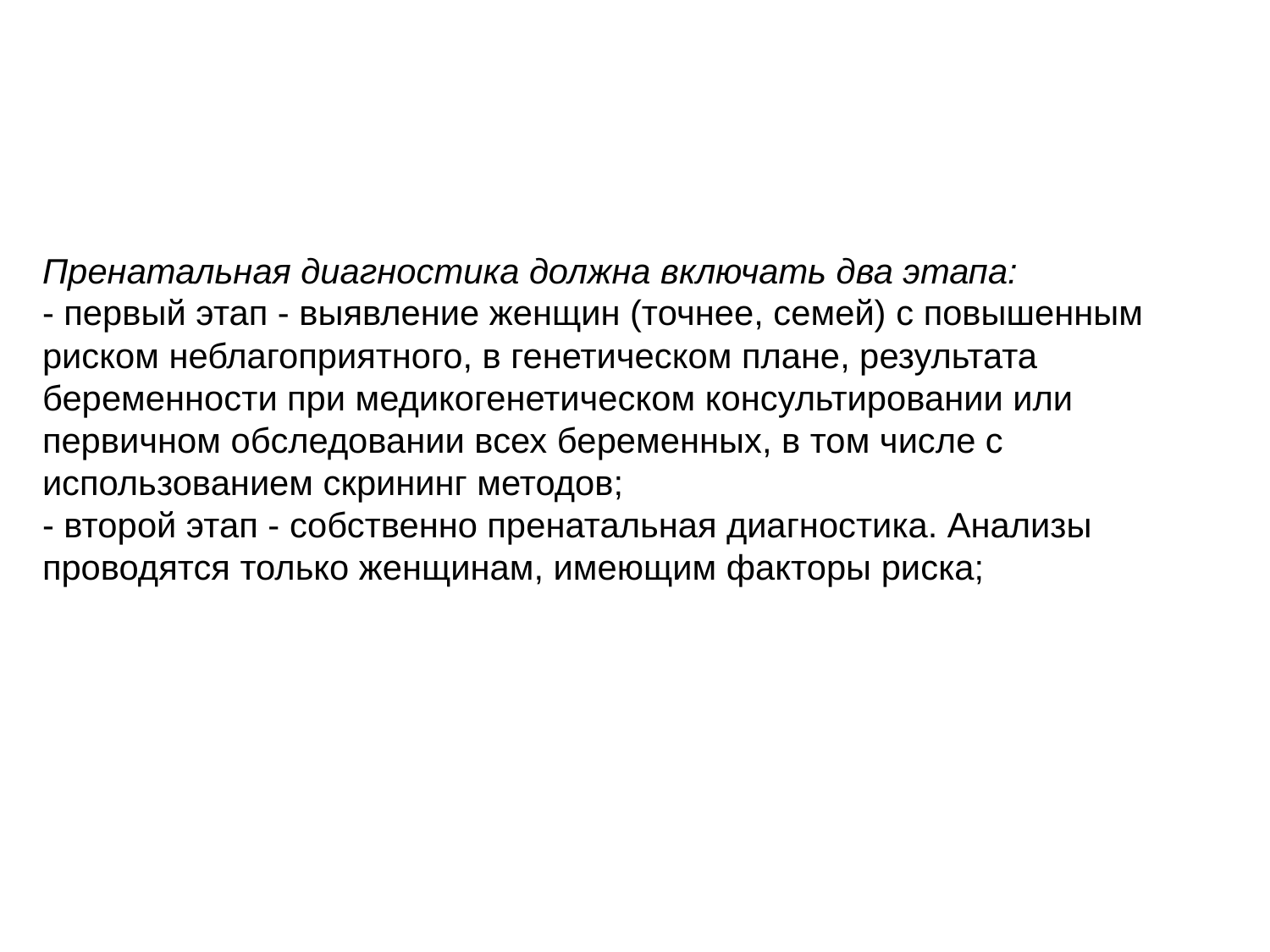

Пренатальная диагностика должна включать два этапа: 
- первый этап - выявление женщин (точнее, семей) с повышенным риском неблагоприятного, в генетическом плане, результата беременности при медикогенетическом консультировании или первичном обследовании всех беременных, в том числе с использованием скрининг методов; 
- второй этап - собственно пренатальная диагностика. Анализы проводятся только женщинам, имеющим факторы риска;